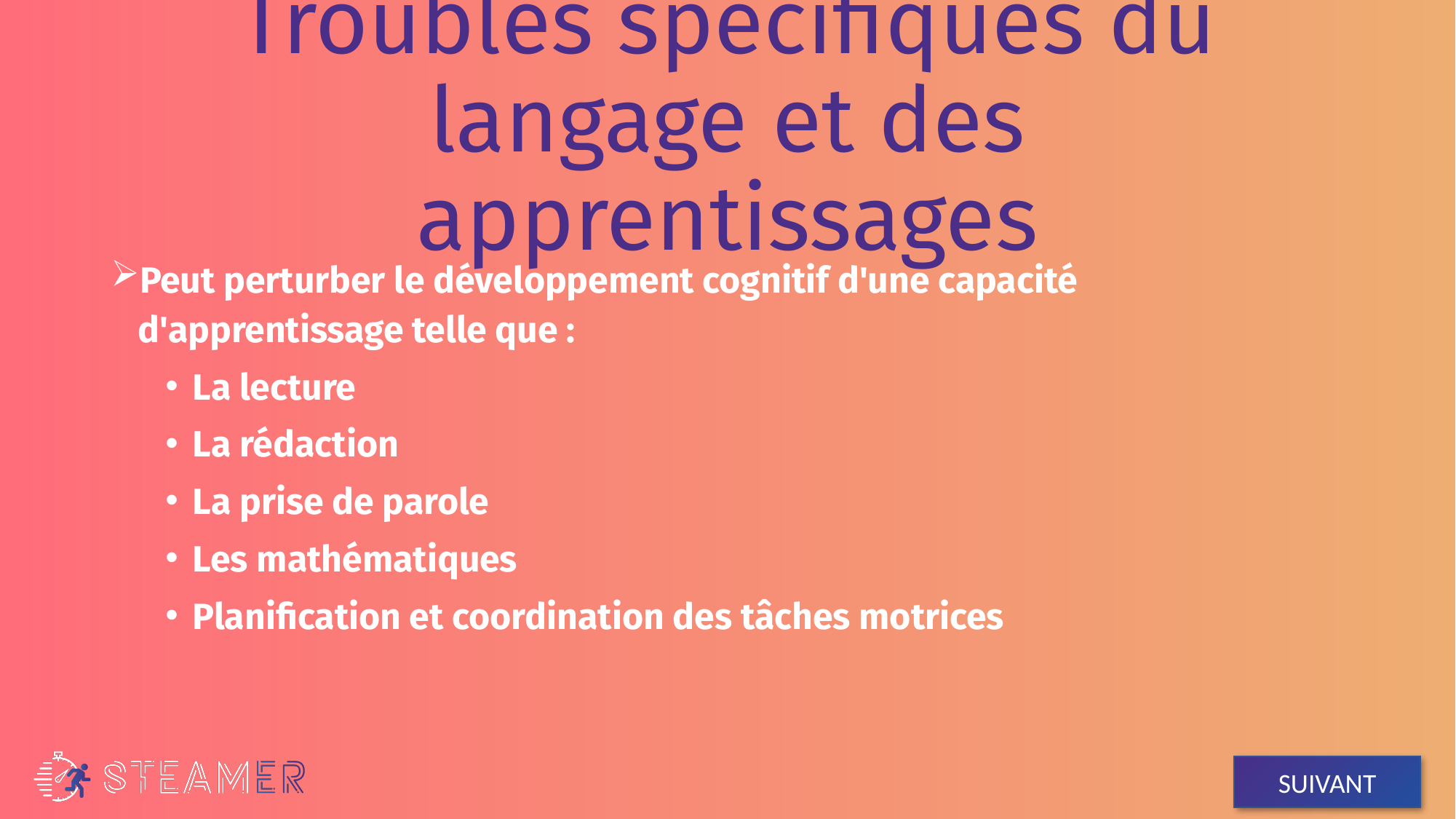

# Troubles spécifiques du langage et des apprentissages
Peut perturber le développement cognitif d'une capacité d'apprentissage telle que :
La lecture
La rédaction
La prise de parole
Les mathématiques
Planification et coordination des tâches motrices
SUIVANT